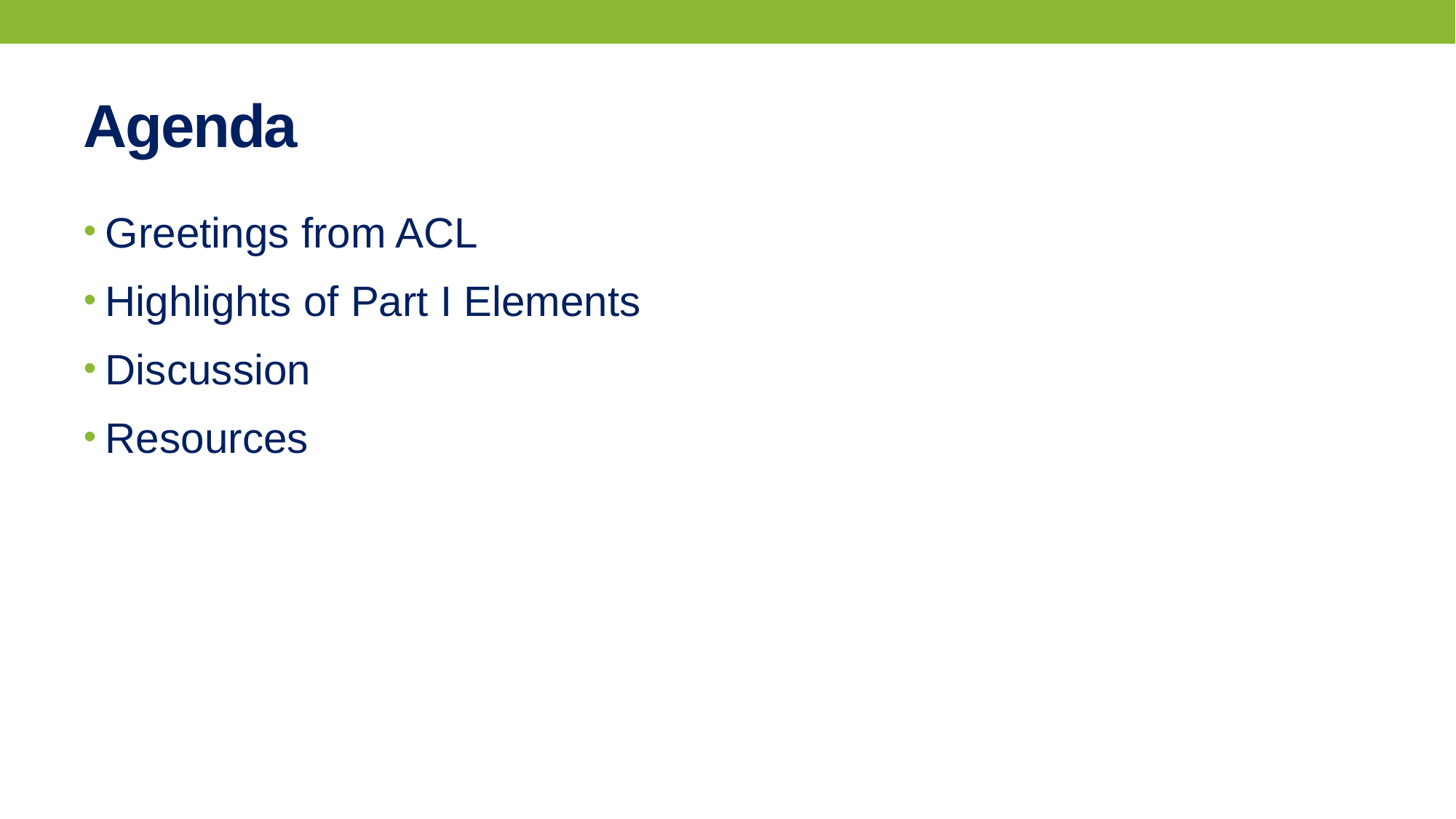

# Agenda
Greetings from ACL
Highlights of Part I Elements
Discussion
Resources